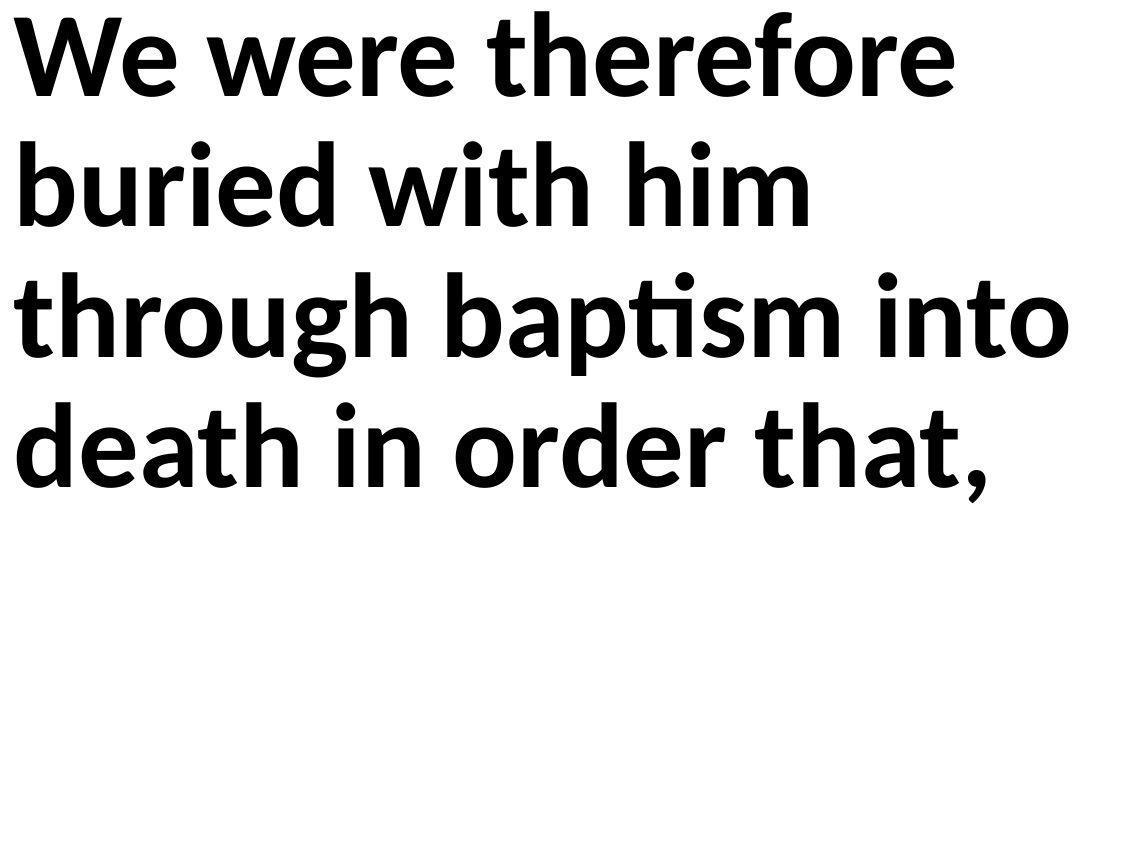

We were therefore buried with him through baptism into death in order that,